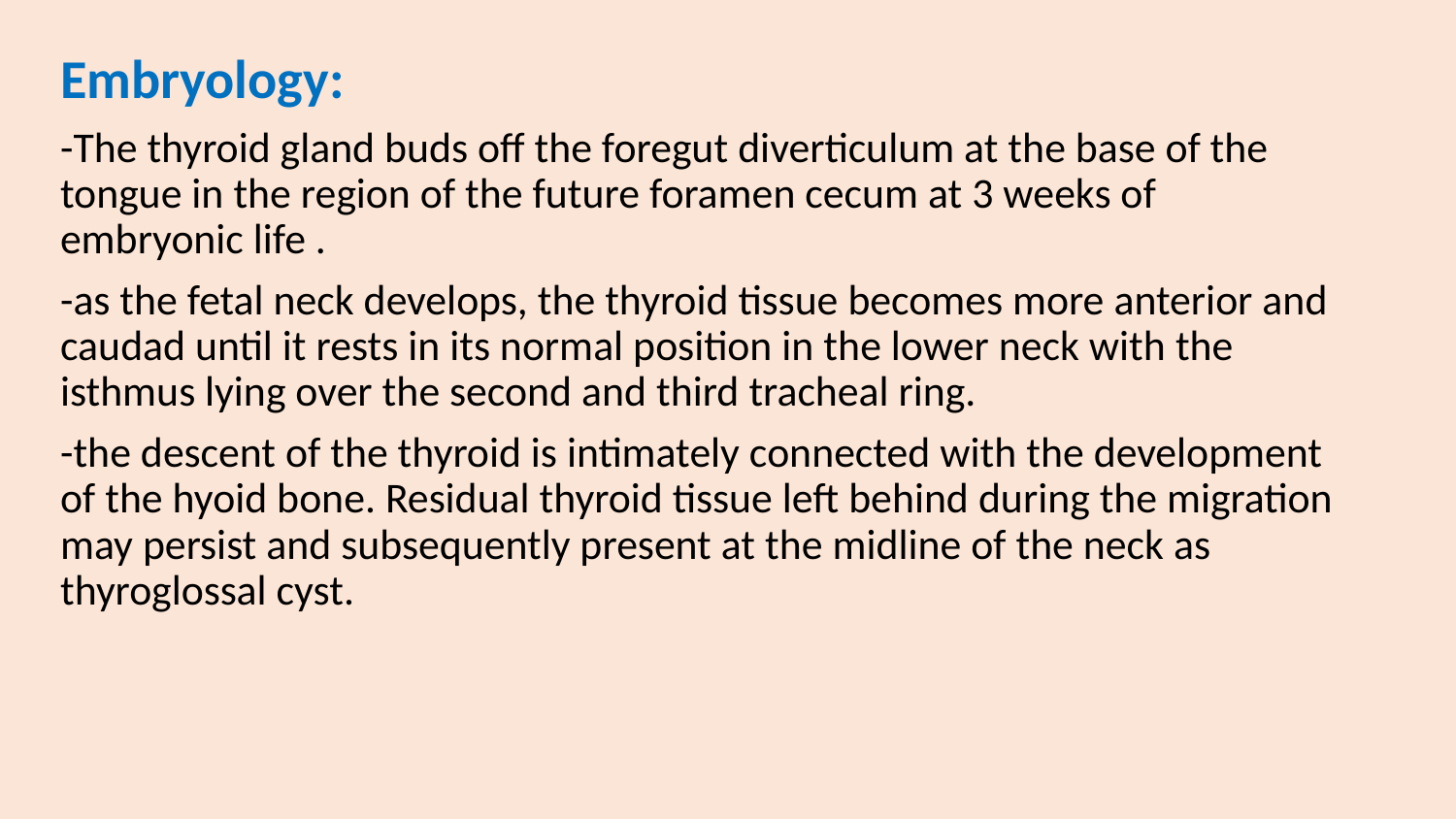

Embryology:
-The thyroid gland buds off the foregut diverticulum at the base of the tongue in the region of the future foramen cecum at 3 weeks of embryonic life .
-as the fetal neck develops, the thyroid tissue becomes more anterior and caudad until it rests in its normal position in the lower neck with the isthmus lying over the second and third tracheal ring.
-the descent of the thyroid is intimately connected with the development of the hyoid bone. Residual thyroid tissue left behind during the migration may persist and subsequently present at the midline of the neck as thyroglossal cyst.